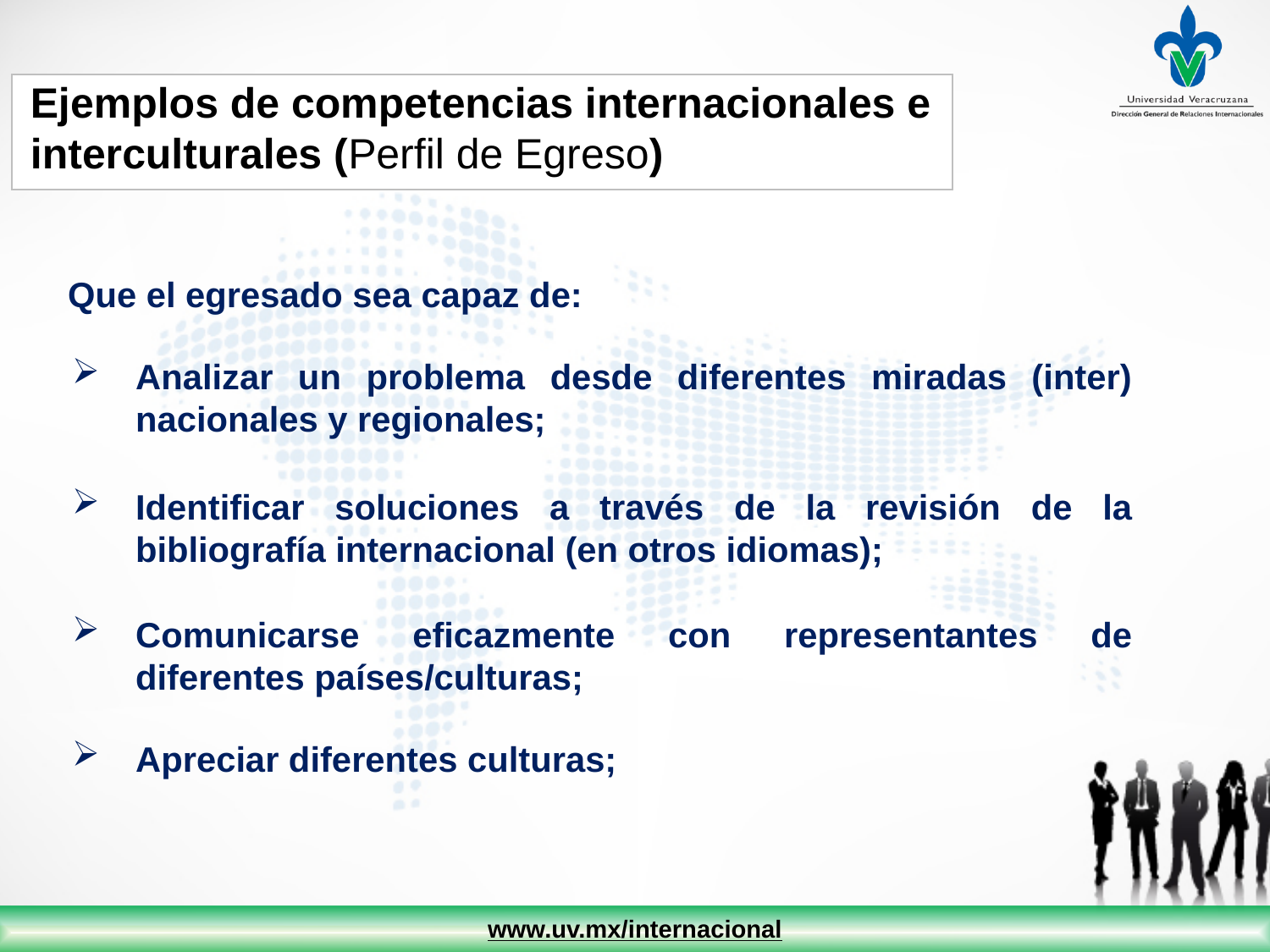

Ejemplos de competencias internacionales e interculturales (Perfil de Egreso)

Que el egresado sea capaz de:
Analizar un problema desde diferentes miradas (inter) nacionales y regionales;
Identificar soluciones a través de la revisión de la bibliografía internacional (en otros idiomas);
Comunicarse eficazmente con representantes de diferentes países/culturas;

Apreciar diferentes culturas;